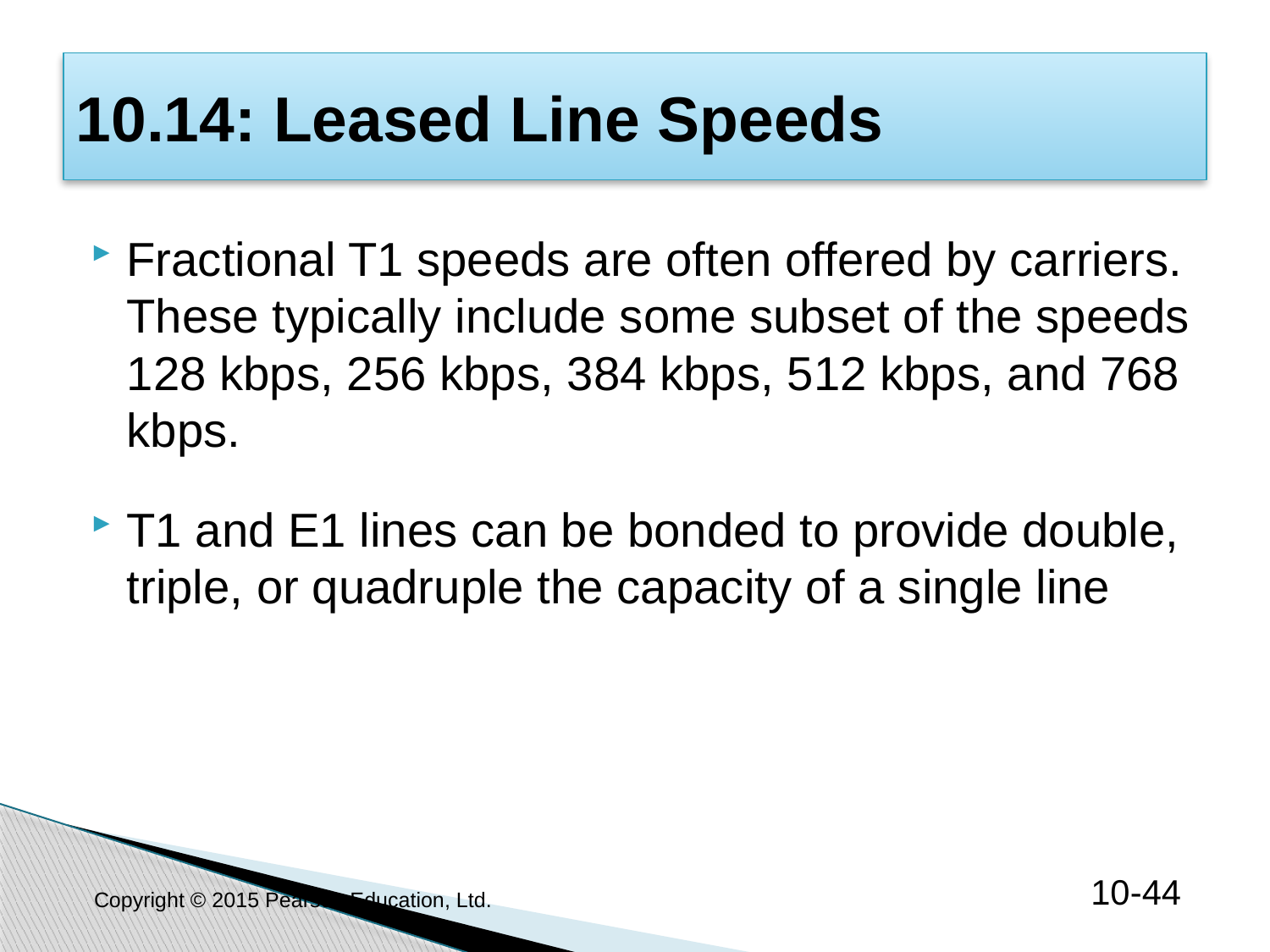

# 10.14: Leased Line Speeds
Fractional T1 speeds are often offered by carriers. These typically include some subset of the speeds 128 kbps, 256 kbps, 384 kbps, 512 kbps, and 768 kbps.
T1 and E1 lines can be bonded to provide double, triple, or quadruple the capacity of a single line
Copyright © 2015 Pearson Education, Ltd.
10-44